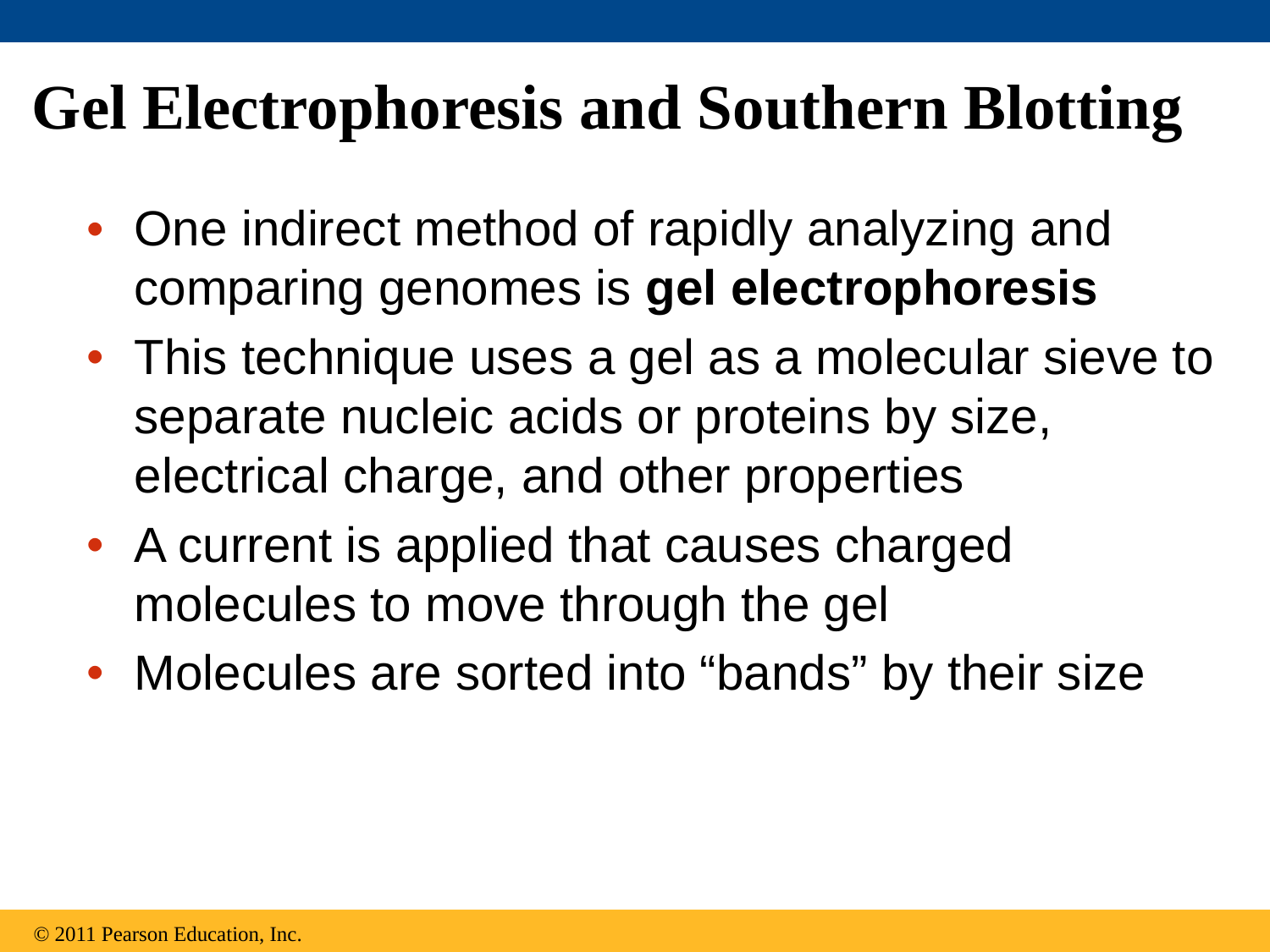

# Gel Electrophoresis and Southern Blotting
One indirect method of rapidly analyzing and comparing genomes is gel electrophoresis
This technique uses a gel as a molecular sieve to separate nucleic acids or proteins by size, electrical charge, and other properties
A current is applied that causes charged molecules to move through the gel
Molecules are sorted into “bands” by their size

© 2011 Pearson Education, Inc.